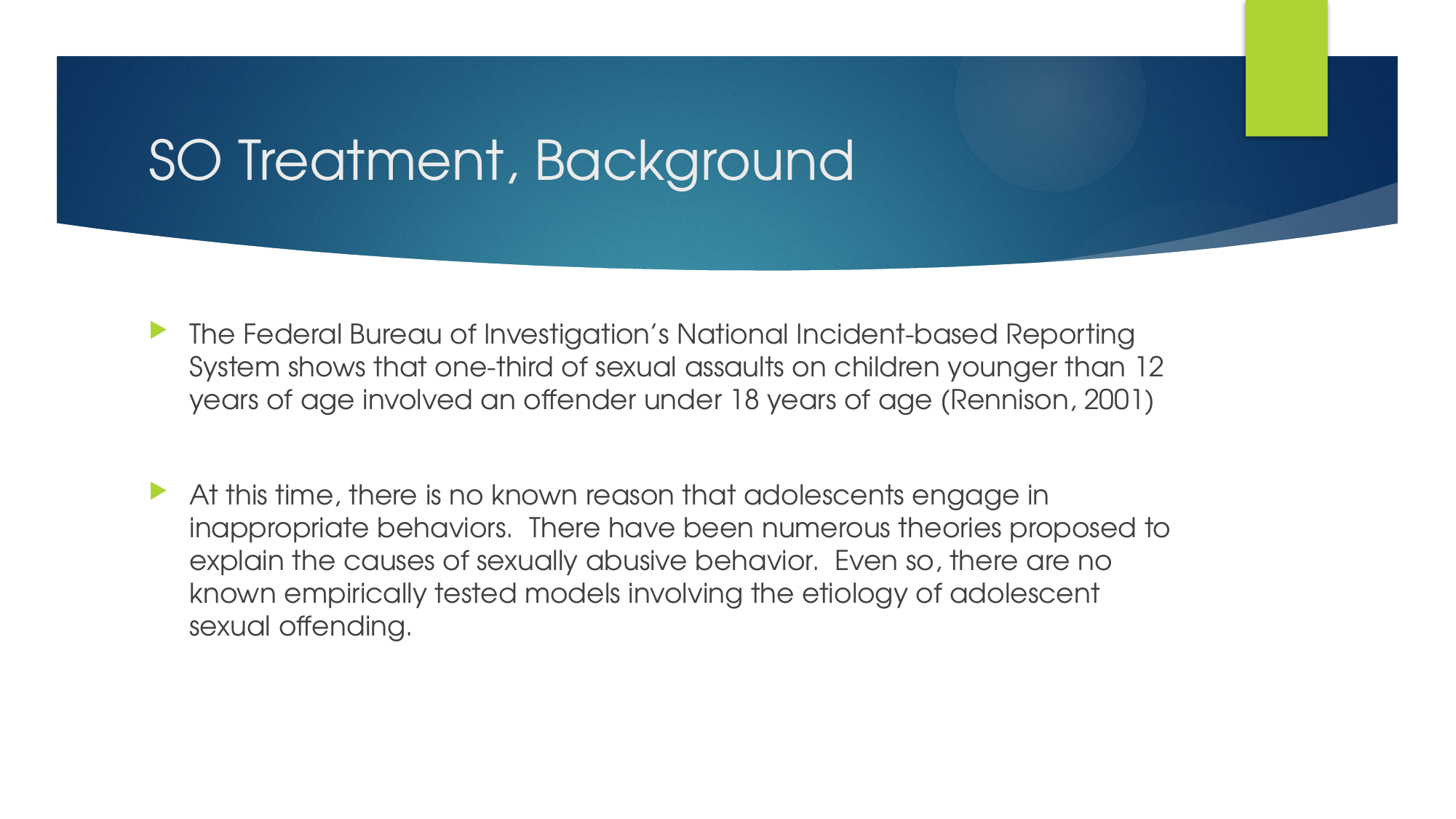

# SO Treatment, Background
The Federal Bureau of Investigation’s National Incident-based Reporting System shows that one-third of sexual assaults on children younger than 12 years of age involved an offender under 18 years of age (Rennison, 2001)

At this time, there is no known reason that adolescents engage in inappropriate behaviors.  There have been numerous theories proposed to explain the causes of sexually abusive behavior.  Even so, there are no known empirically tested models involving the etiology of adolescent sexual offending.